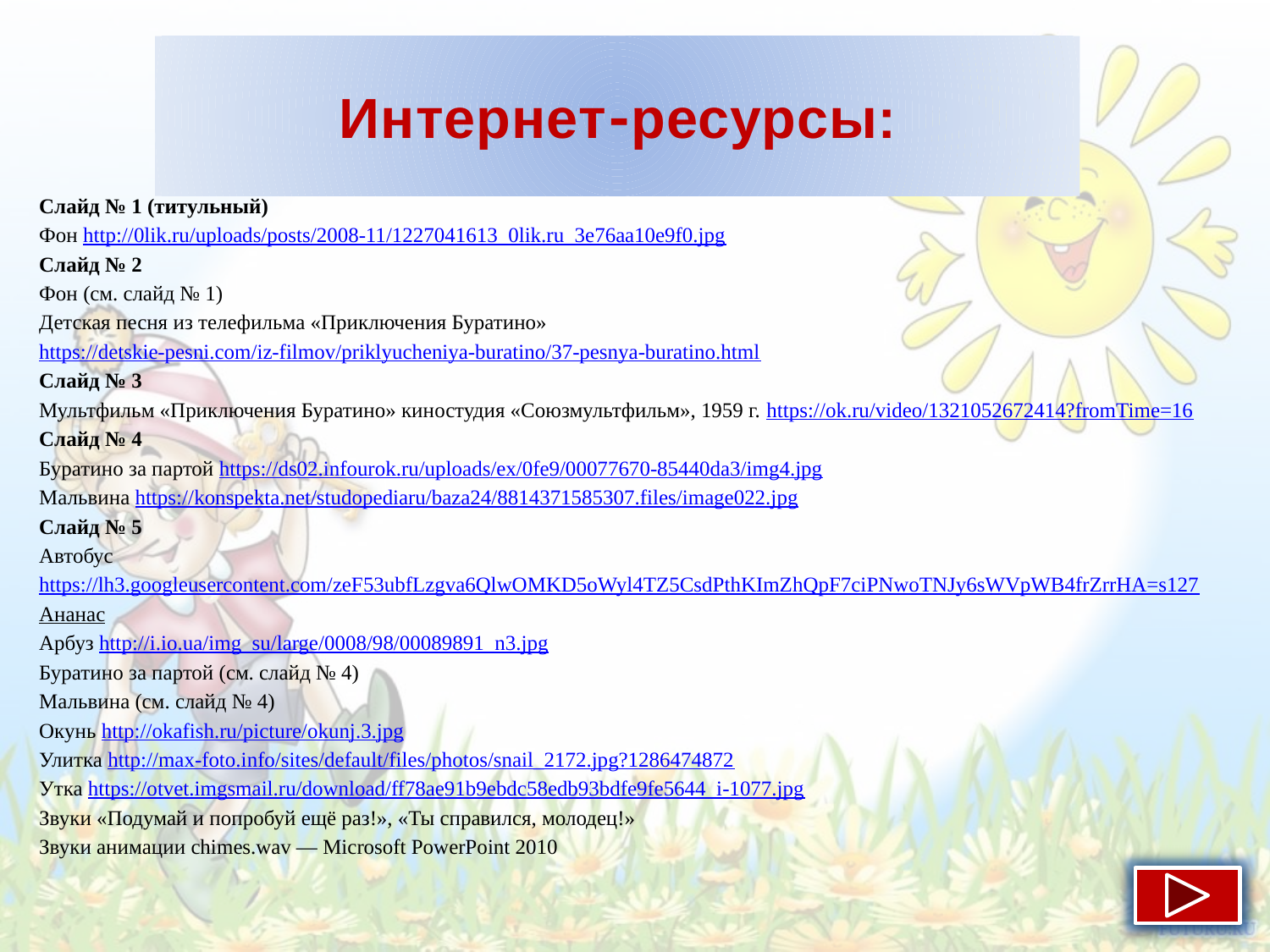

# Интернет-ресурсы:
Слайд № 1 (титульный)
Фон http://0lik.ru/uploads/posts/2008-11/1227041613_0lik.ru_3e76aa10e9f0.jpg
Слайд № 2
Фон (см. слайд № 1)
Детская песня из телефильма «Приключения Буратино» https://detskie-pesni.com/iz-filmov/priklyucheniya-buratino/37-pesnya-buratino.html
Слайд № 3
Мультфильм «Приключения Буратино» киностудия «Союзмультфильм», 1959 г. https://ok.ru/video/1321052672414?fromTime=16
Слайд № 4
Буратино за партой https://ds02.infourok.ru/uploads/ex/0fe9/00077670-85440da3/img4.jpg
Мальвина https://konspekta.net/studopediaru/baza24/8814371585307.files/image022.jpg
Слайд № 5
Автобус https://lh3.googleusercontent.com/zeF53ubfLzgva6QlwOMKD5oWyl4TZ5CsdPthKImZhQpF7ciPNwoTNJy6sWVpWB4frZrrHA=s127
Ананас
Арбуз http://i.io.ua/img_su/large/0008/98/00089891_n3.jpg
Буратино за партой (см. слайд № 4)
Мальвина (см. слайд № 4)
Окунь http://okafish.ru/picture/okunj.3.jpg
Улитка http://max-foto.info/sites/default/files/photos/snail_2172.jpg?1286474872
Утка https://otvet.imgsmail.ru/download/ff78ae91b9ebdc58edb93bdfe9fe5644_i-1077.jpg
Звуки «Подумай и попробуй ещё раз!», «Ты справился, молодец!»
Звуки анимации chimes.wav — Microsoft PowerPoint 2010